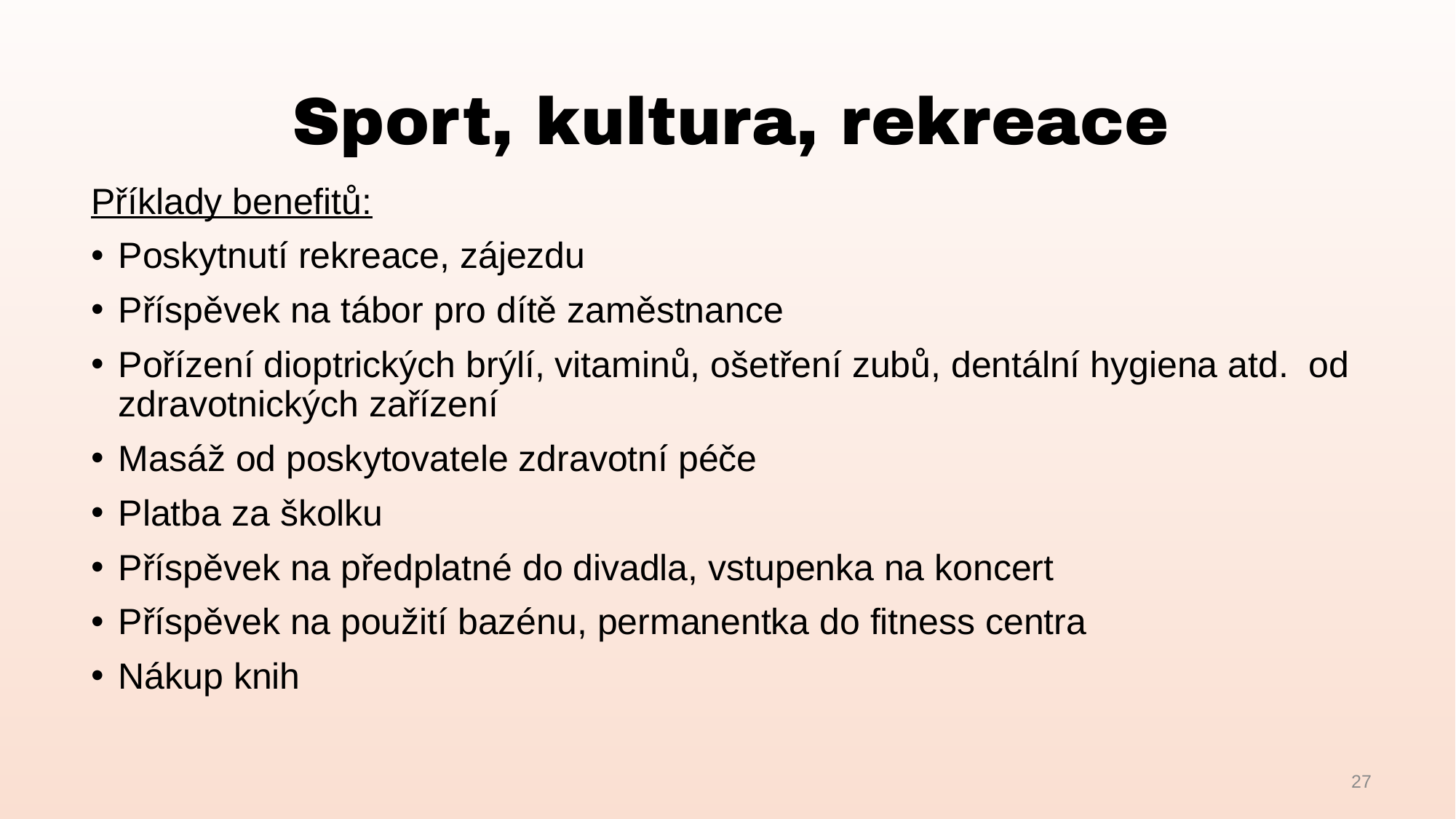

# Sport, kultura, rekreace
Příklady benefitů:
Poskytnutí rekreace, zájezdu
Příspěvek na tábor pro dítě zaměstnance
Pořízení dioptrických brýlí, vitaminů, ošetření zubů, dentální hygiena atd.  od zdravotnických zařízení
Masáž od poskytovatele zdravotní péče
Platba za školku
Příspěvek na předplatné do divadla, vstupenka na koncert
Příspěvek na použití bazénu, permanentka do fitness centra
Nákup knih

27